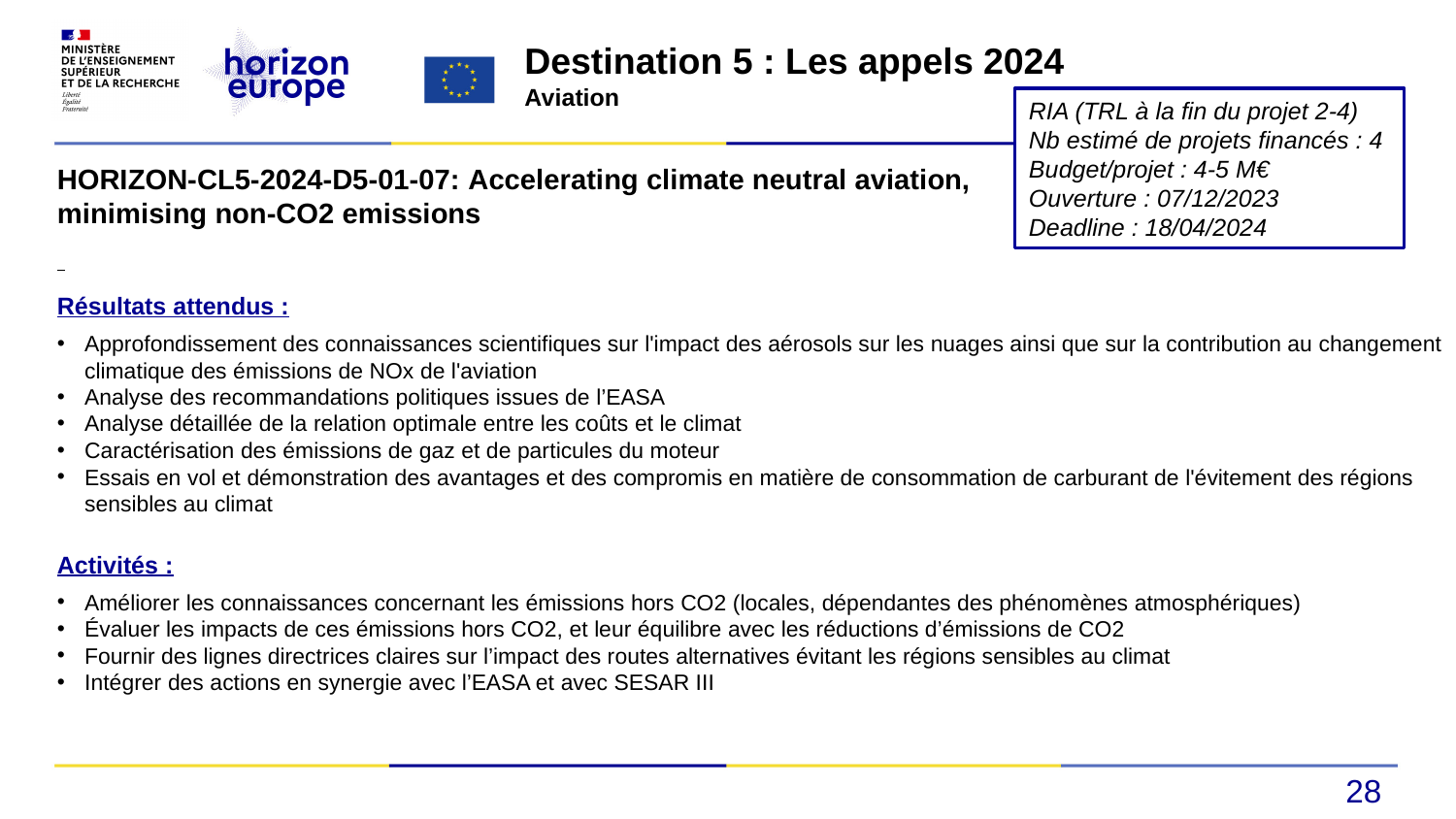

Destination 5 : Les appels 2024
Aviation
RIA (TRL à la fin du projet 2-4)
Nb estimé de projets financés : 4
Budget/projet : 4-5 M€
Ouverture : 07/12/2023
Deadline : 18/04/2024
HORIZON-CL5-2024-D5-01-07: Accelerating climate neutral aviation, minimising non-CO2 emissions

Résultats attendus :
Approfondissement des connaissances scientifiques sur l'impact des aérosols sur les nuages ainsi que sur la contribution au changement climatique des émissions de NOx de l'aviation
Analyse des recommandations politiques issues de l’EASA
Analyse détaillée de la relation optimale entre les coûts et le climat
Caractérisation des émissions de gaz et de particules du moteur
Essais en vol et démonstration des avantages et des compromis en matière de consommation de carburant de l'évitement des régions sensibles au climat

Activités :
Améliorer les connaissances concernant les émissions hors CO2 (locales, dépendantes des phénomènes atmosphériques)
Évaluer les impacts de ces émissions hors CO2, et leur équilibre avec les réductions d’émissions de CO2
Fournir des lignes directrices claires sur l’impact des routes alternatives évitant les régions sensibles au climat
Intégrer des actions en synergie avec l’EASA et avec SESAR III

28